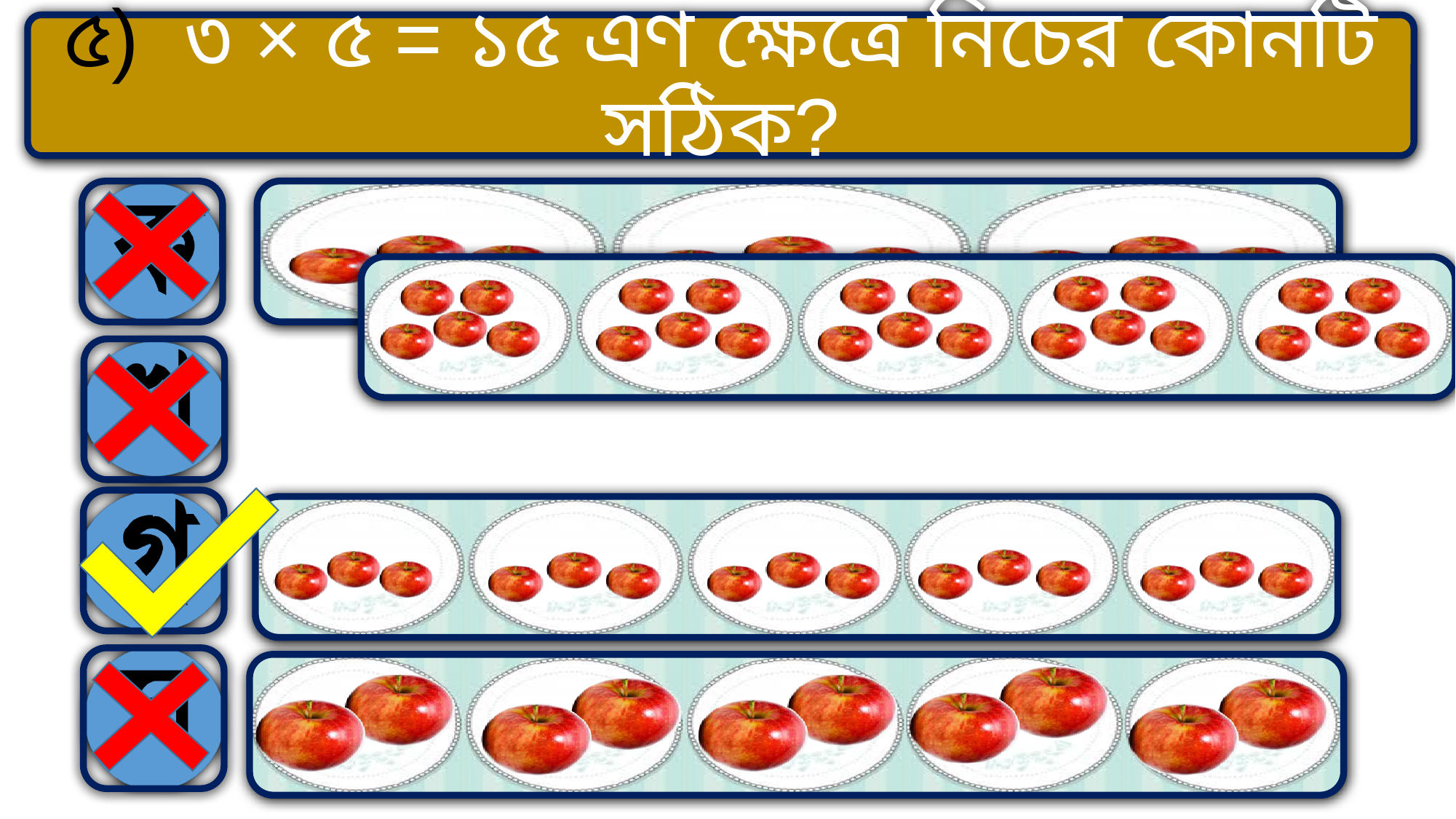

৫)  ৩ × ৫ = ১৫ এণ ক্ষেত্রে নিচের কোনটি সঠিক?